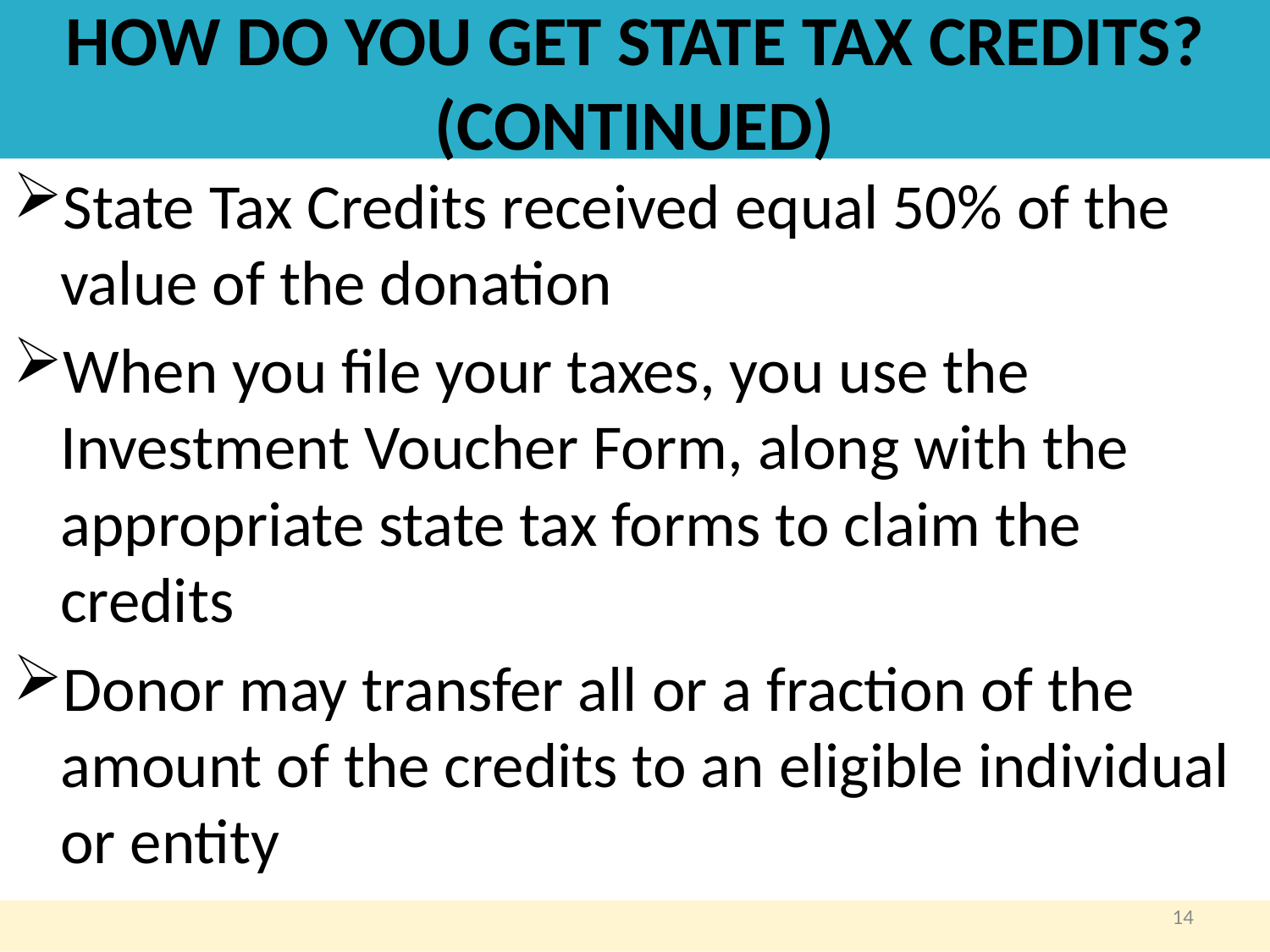

# HOW DO YOU GET STATE TAX CREDITS? (CONTINUED)
State Tax Credits received equal 50% of the value of the donation
When you file your taxes, you use the Investment Voucher Form, along with the appropriate state tax forms to claim the credits
Donor may transfer all or a fraction of the amount of the credits to an eligible individual or entity

14